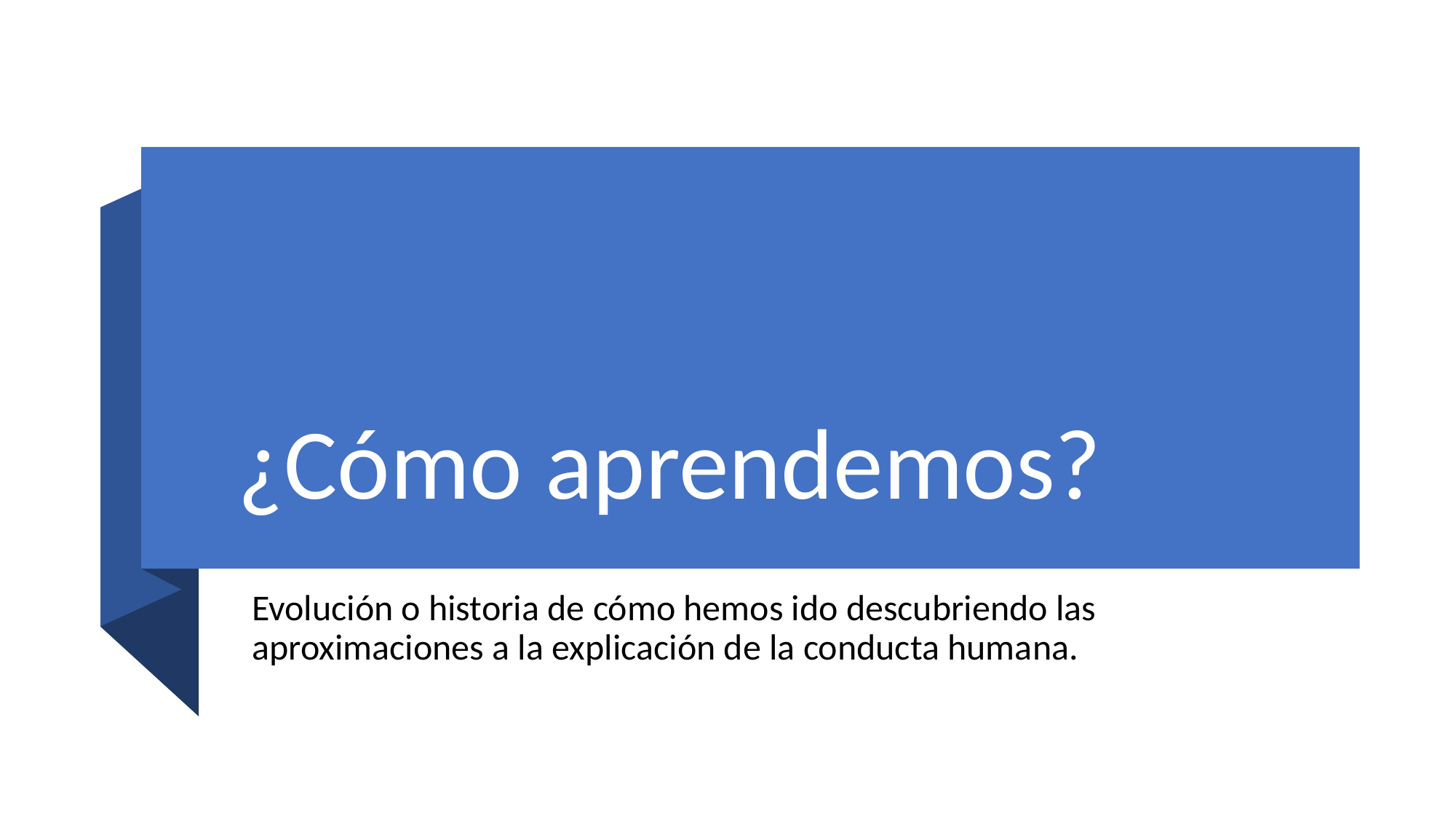

# ¿Cómo aprendemos?

Evolución o historia de cómo hemos ido descubriendo las aproximaciones a la explicación de la conducta humana.